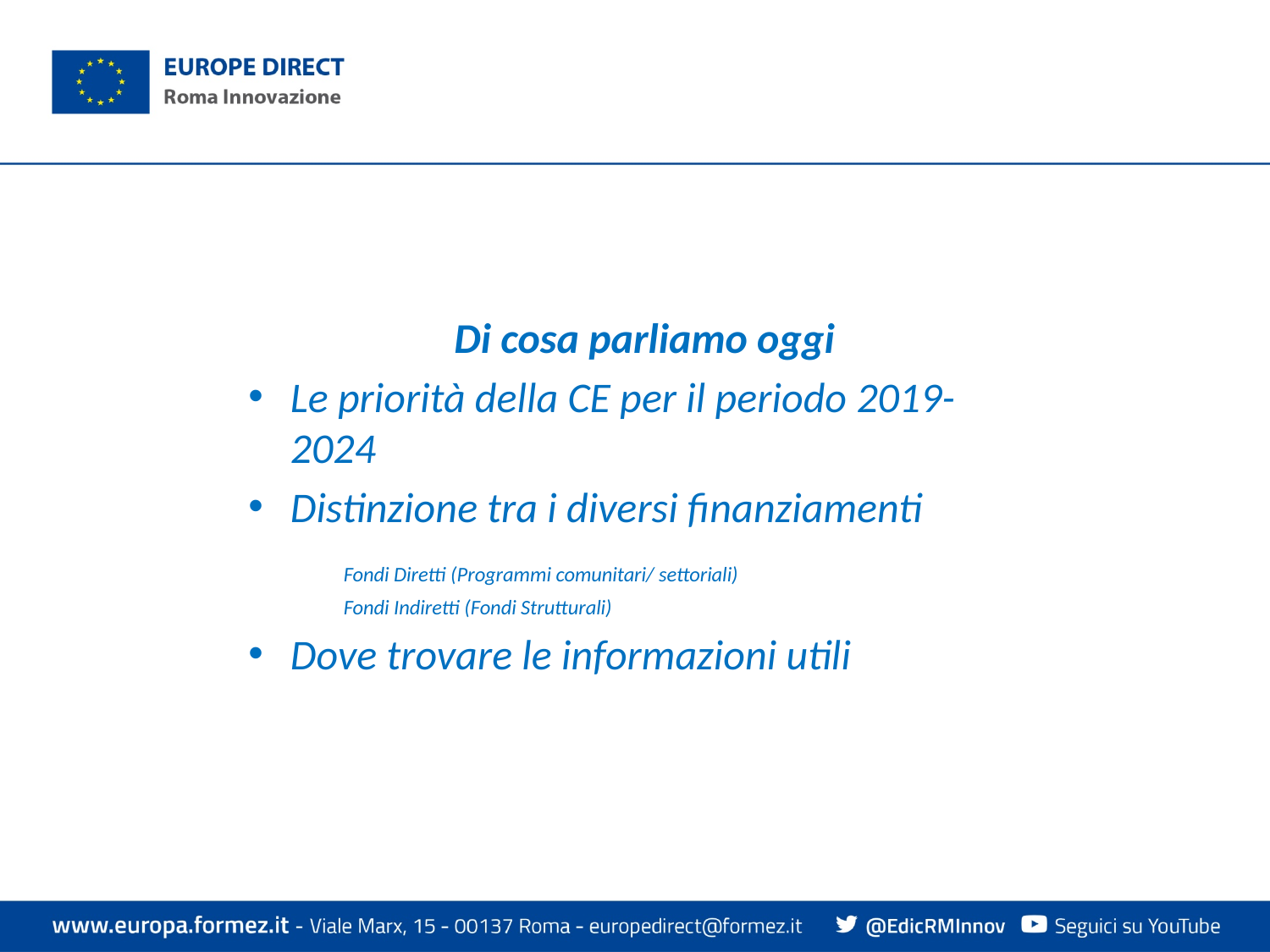

Di cosa parliamo oggi
Le priorità della CE per il periodo 2019-2024
Distinzione tra i diversi finanziamenti
	Fondi Diretti (Programmi comunitari/ settoriali)
	Fondi Indiretti (Fondi Strutturali)
Dove trovare le informazioni utili